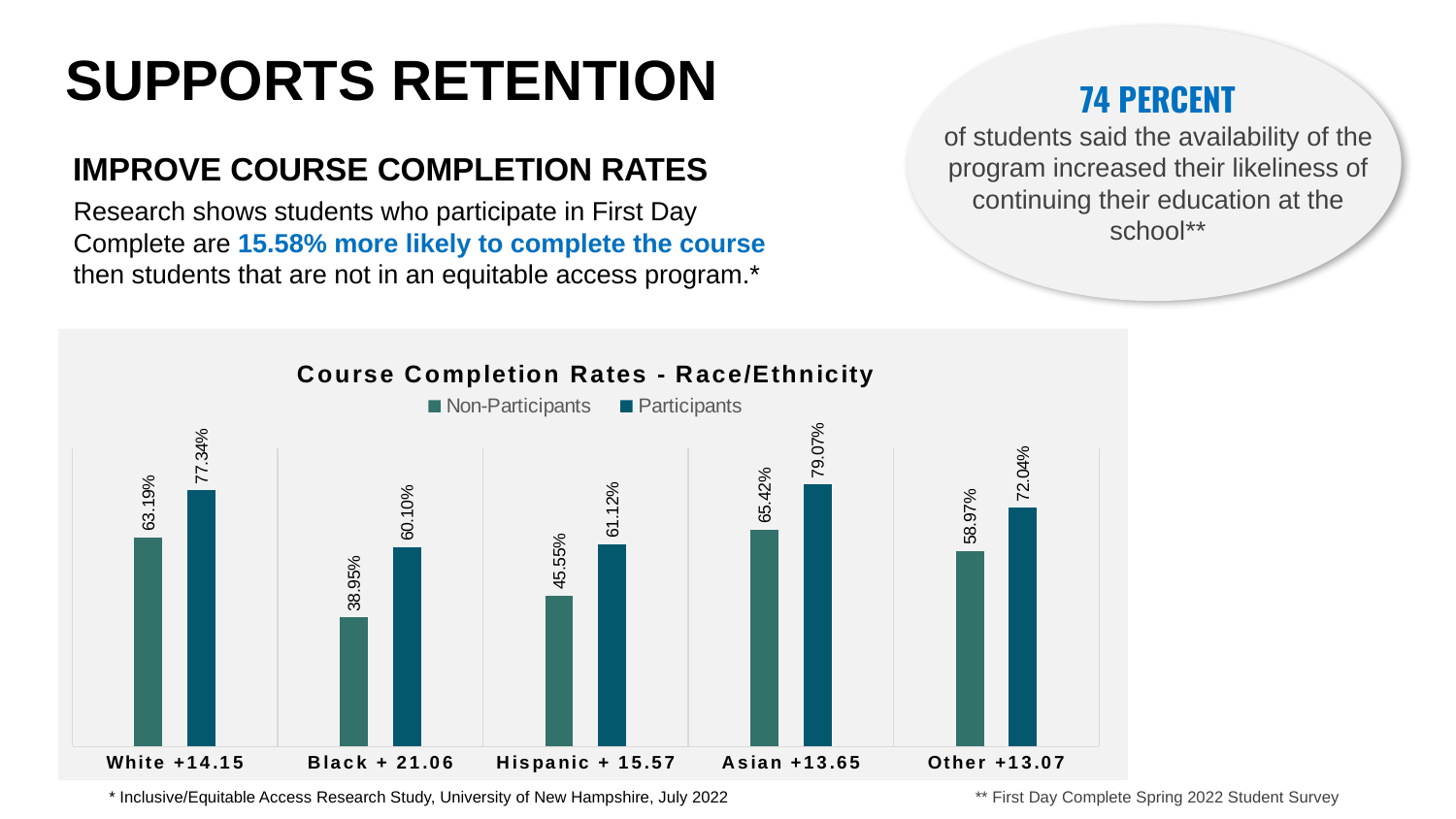

74 PERCENT
of students said the availability of the program increased their likeliness of continuing their education at the school**

SUPPORTS RETENTION​

IMPROVE COURSE COMPLETION RATES​

Research shows students who participate in First Day Complete are 15.58% more likely to complete the course then students that are not in an equitable access program.*

### Chart: Course Completion Rates - Race/Ethnicity

| Category | Non-Participants | Participants |
|---|---|---|
| White +14.15 | 0.6319 | 0.7734 |
| Black + 21.06 | 0.3895 | 0.601 |
| Hispanic + 15.57 | 0.4555 | 0.6112 |
| Asian +13.65 | 0.6542 | 0.7907 |
| Other +13.07 | 0.5897 | 0.7204 |
** First Day Complete Spring 2022 Student Survey
* Inclusive/Equitable Access Research Study, University of New Hampshire, July 2022